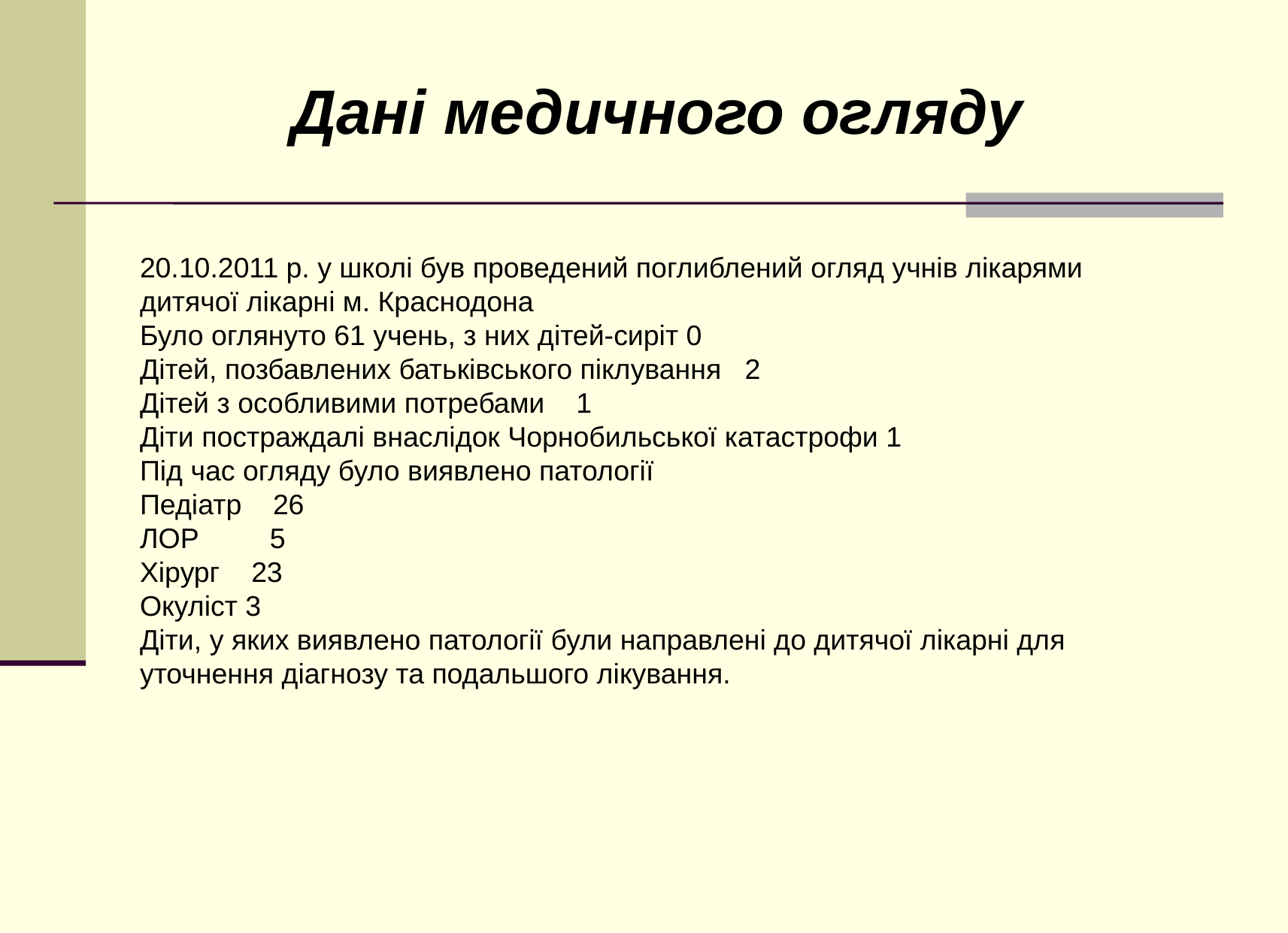

Дані медичного огляду
20.10.2011 р. у школі був проведений поглиблений огляд учнів лікарями дитячої лікарні м. Краснодона
Було оглянуто 61 учень, з них дітей-сиріт 0
Дітей, позбавлених батьківського піклування   2
Дітей з особливими потребами    1
Діти постраждалі внаслідок Чорнобильської катастрофи 1
Під час огляду було виявлено патології
Педіатр    26
ЛОР         5
Хірург    23
Окуліст 3
Діти, у яких виявлено патології були направлені до дитячої лікарні для уточнення діагнозу та подальшого лікування.